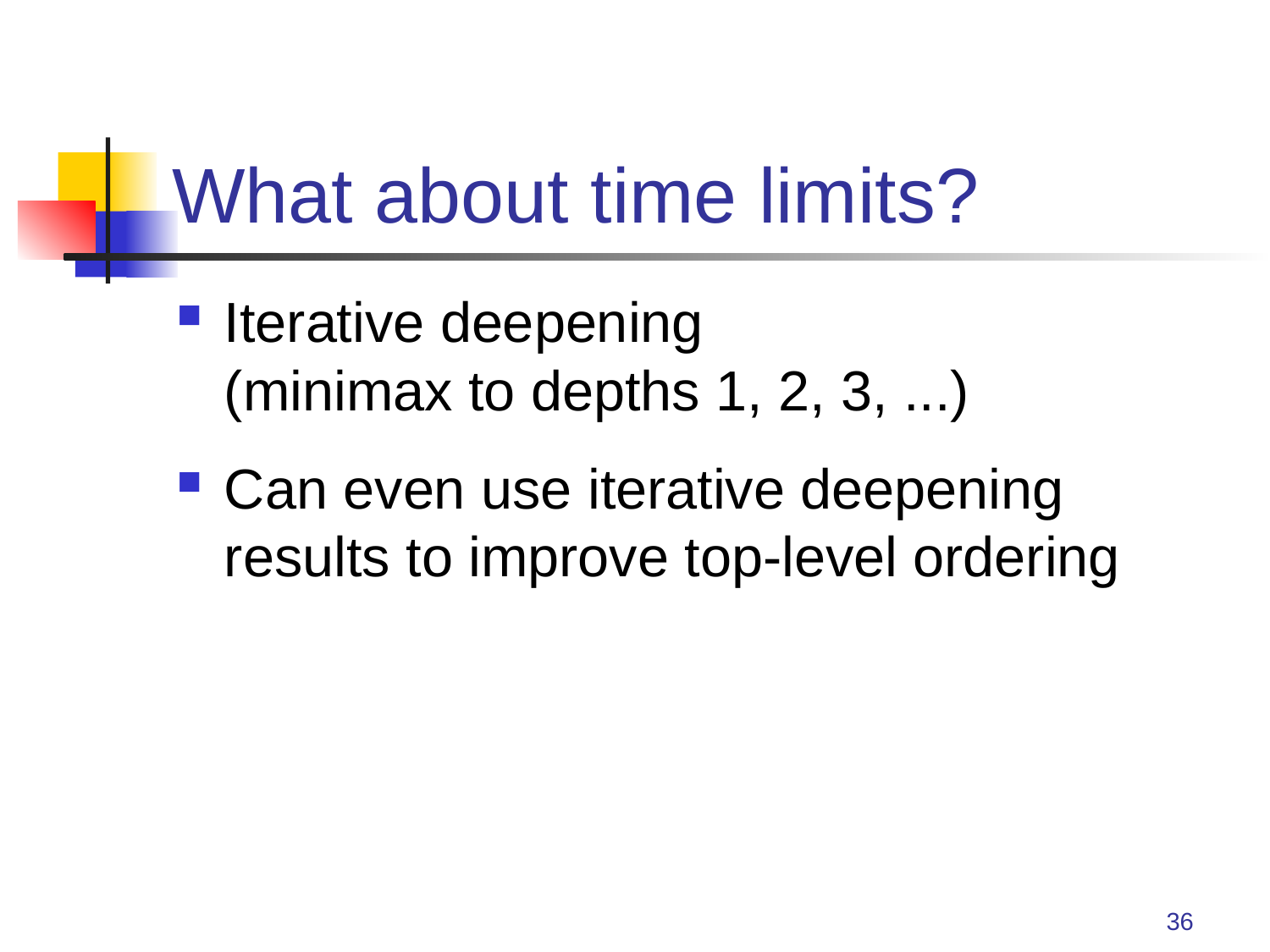

# What about time limits?
Iterative deepening
(minimax to depths 1, 2, 3, ...)

Can even use iterative deepening results to improve top-level ordering
36